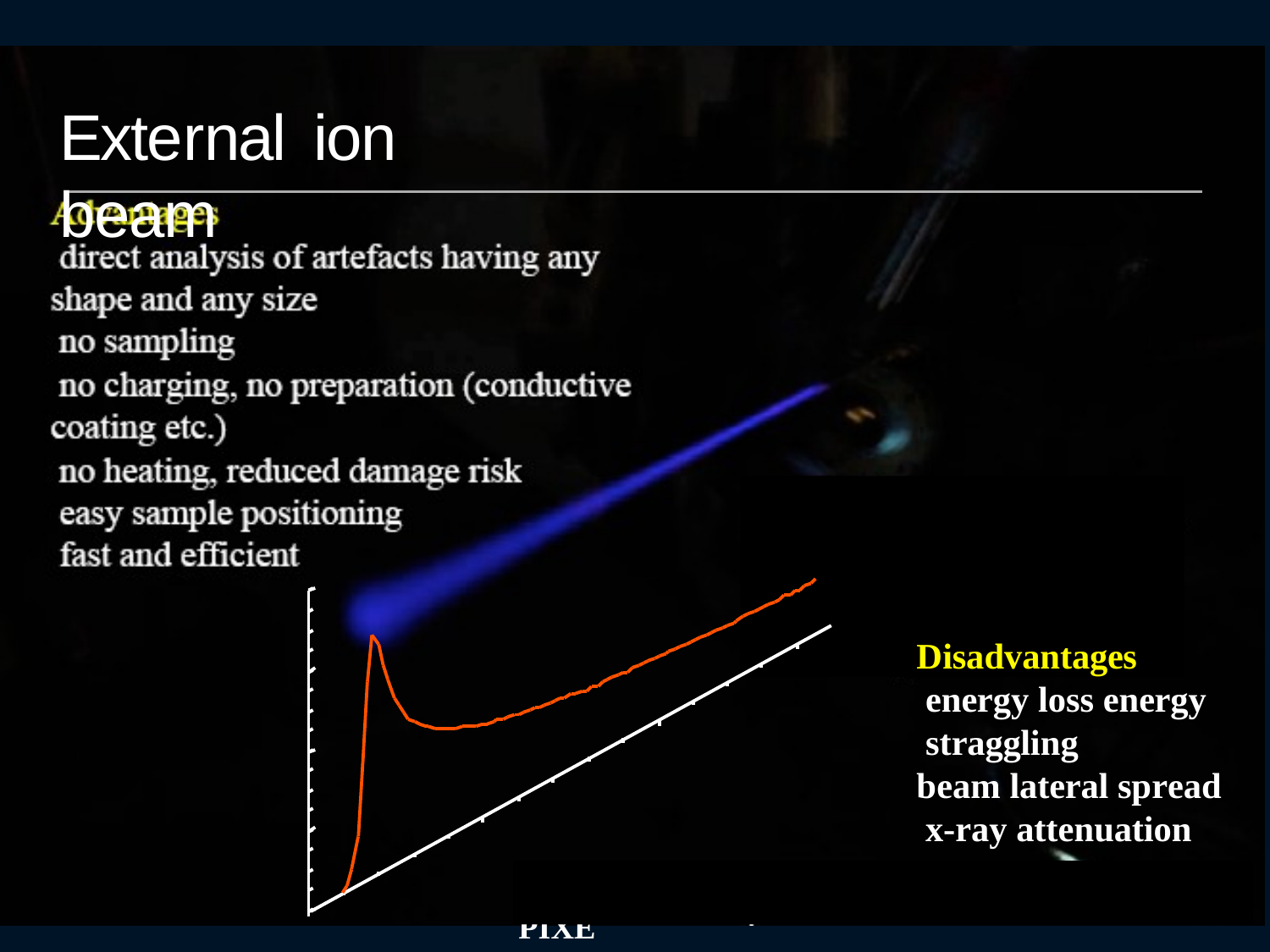

External	ion	beam

Disadvantages energy loss energy straggling
beam lateral spread x-ray attenuation
The use of an helium fllow is recommended for PIXE